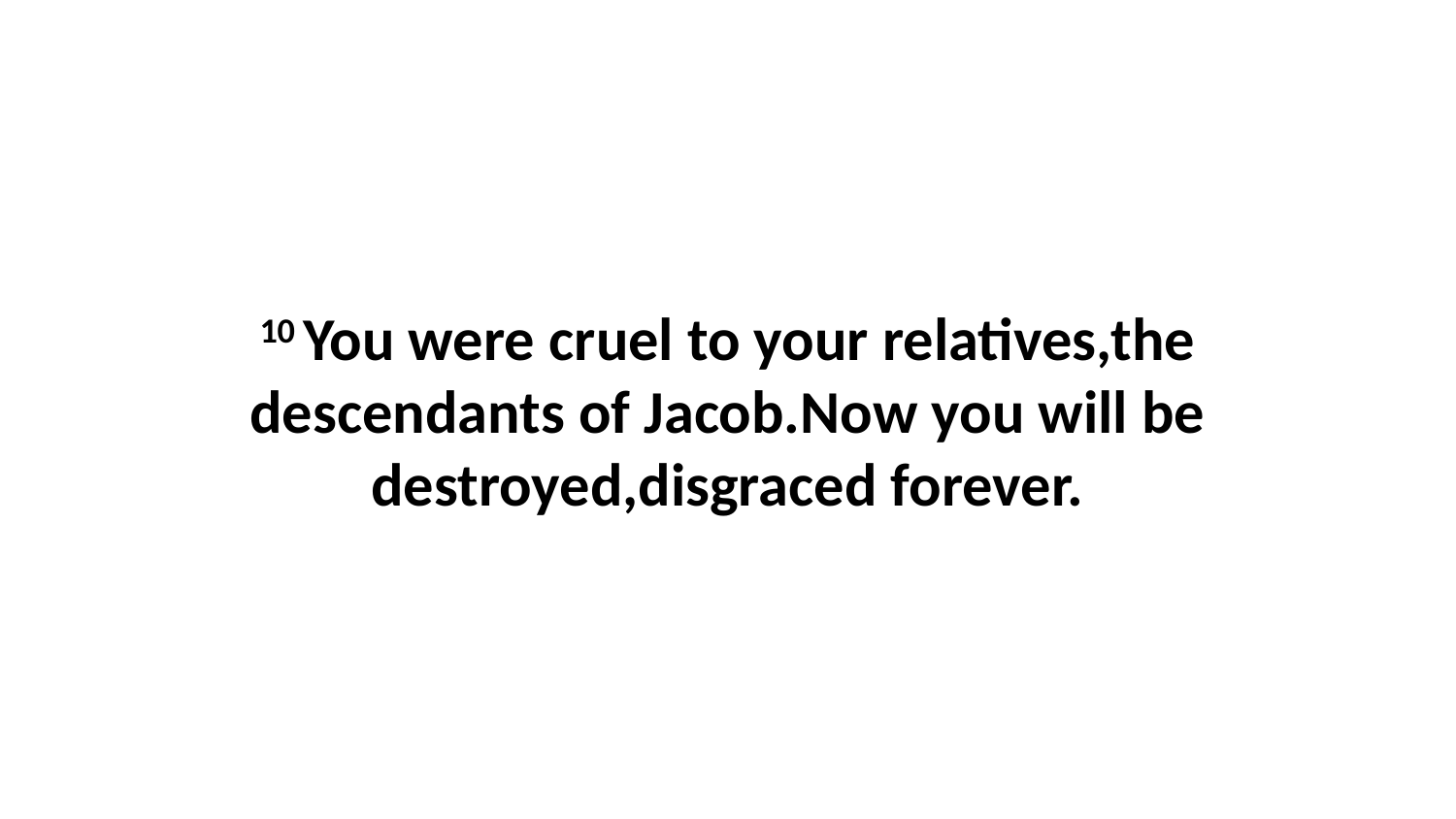

10 You were cruel to your relatives,the descendants of Jacob.Now you will be destroyed,disgraced forever.